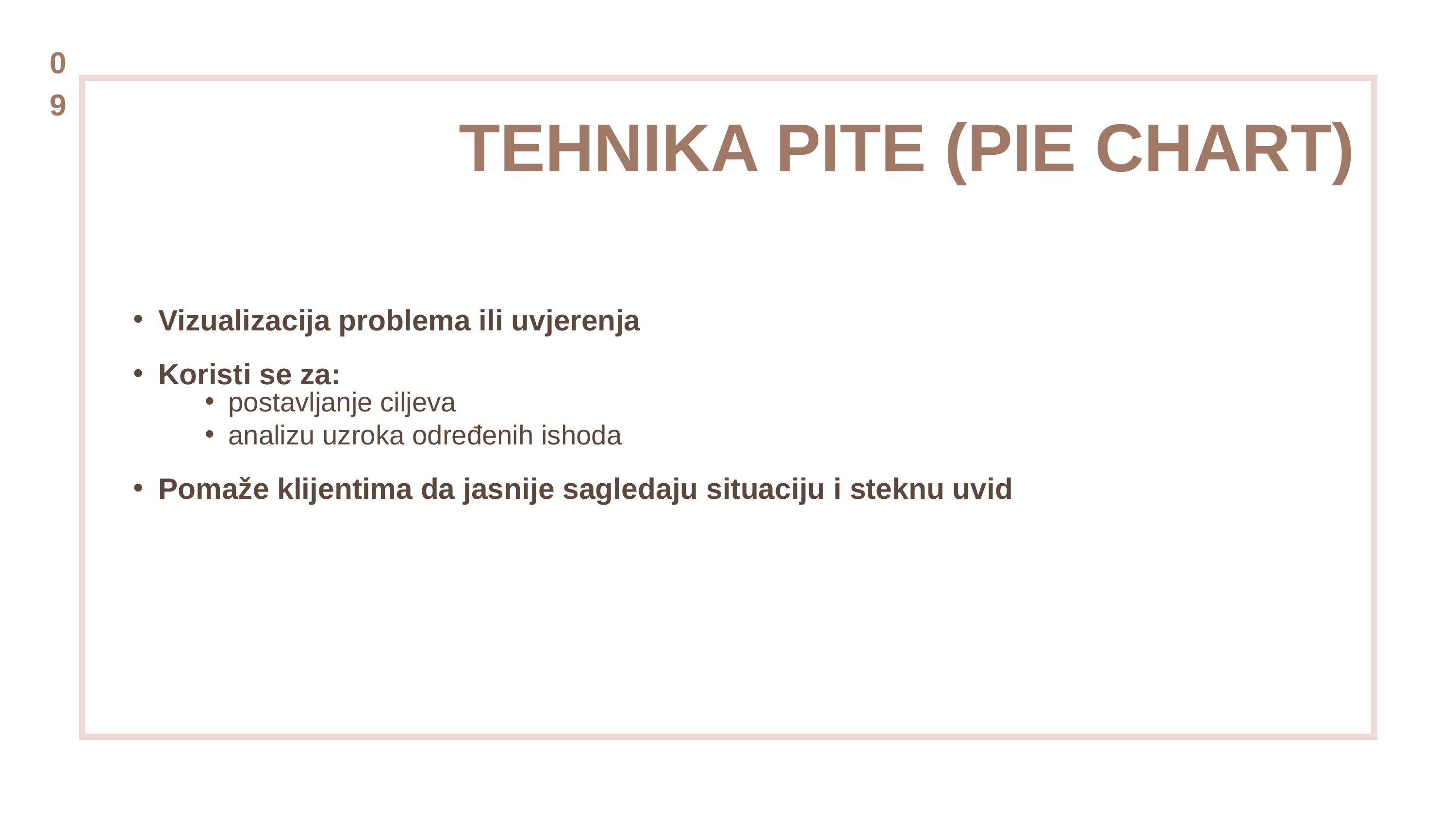

09

TEHNIKA PITE (PIE CHART)
Vizualizacija problema ili uvjerenja
Koristi se za:
postavljanje ciljeva
analizu uzroka određenih ishoda
Pomaže klijentima da jasnije sagledaju situaciju i steknu uvid